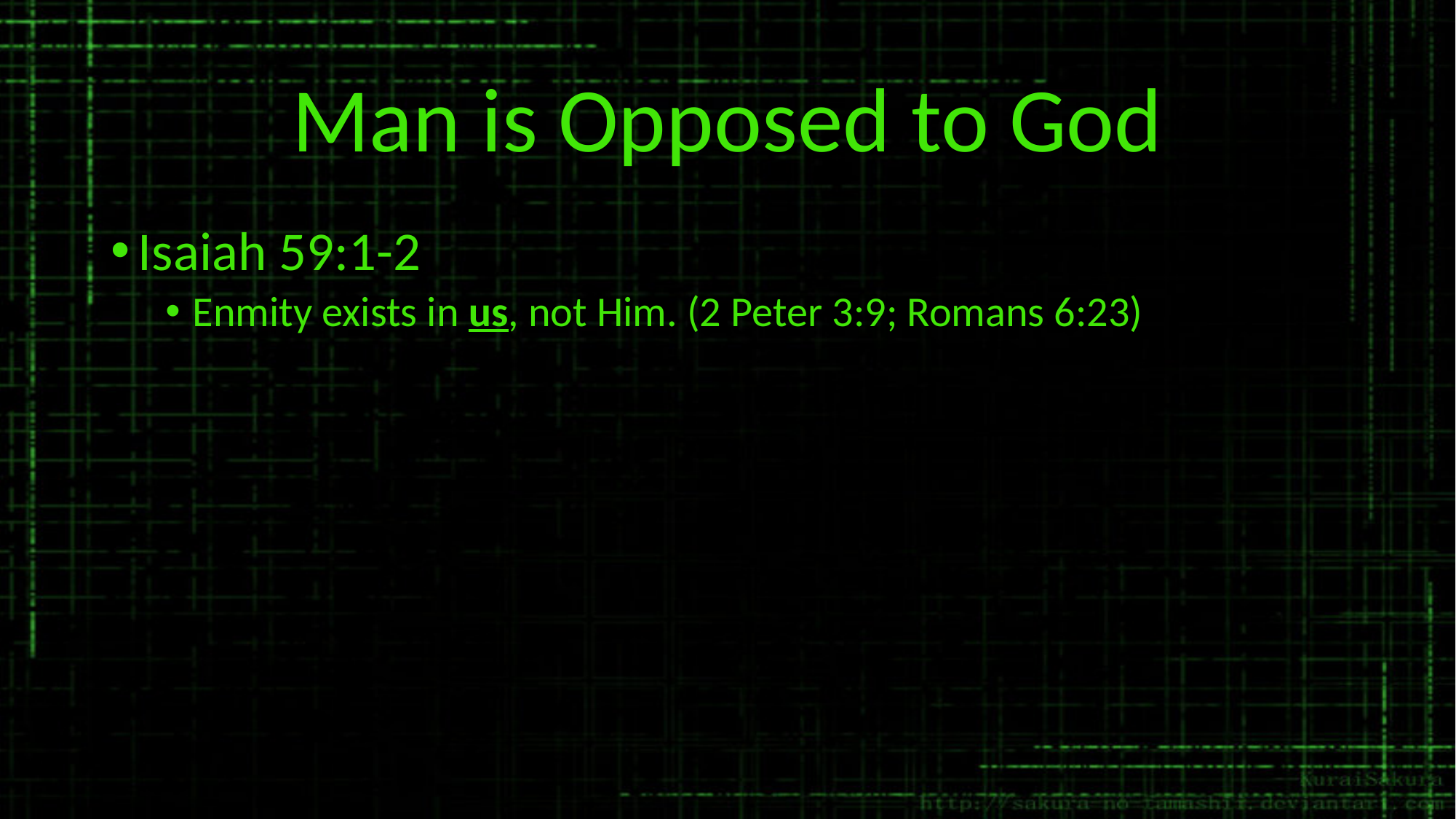

# Man is Opposed to God
Isaiah 59:1-2
Enmity exists in us, not Him. (2 Peter 3:9; Romans 6:23)